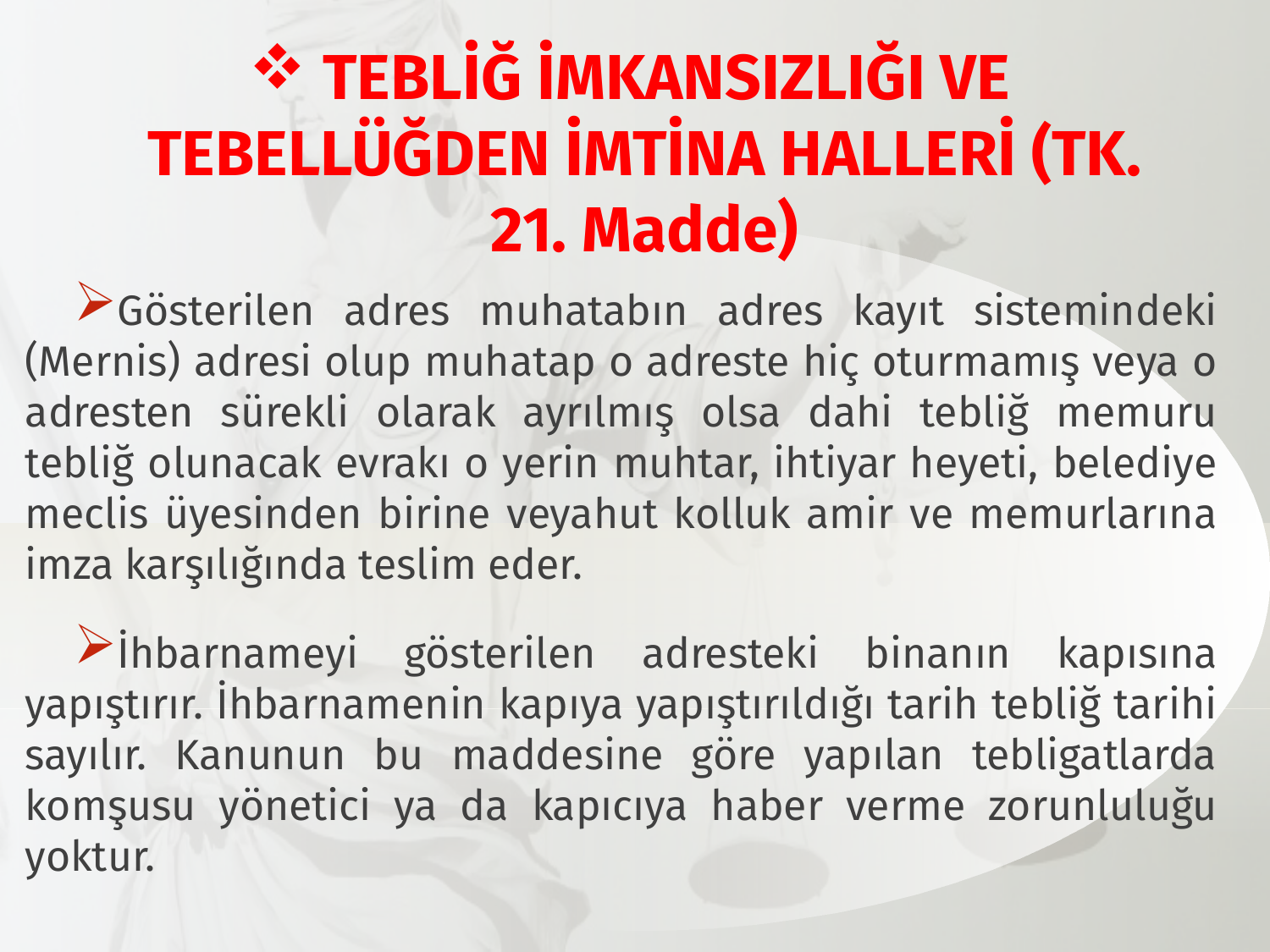

TEBLİĞ İMKANSIZLIĞI VE TEBELLÜĞDEN İMTİNA HALLERİ (TK. 21. Madde)

Gösterilen adres muhatabın adres kayıt sistemindeki (Mernis) adresi olup muhatap o adreste hiç oturmamış veya o adresten sürekli olarak ayrılmış olsa dahi tebliğ memuru tebliğ olunacak evrakı o yerin muhtar, ihtiyar heyeti, belediye meclis üyesinden birine veyahut kolluk amir ve memurlarına imza karşılığında teslim eder.

İhbarnameyi gösterilen adresteki binanın kapısına yapıştırır. İhbarnamenin kapıya yapıştırıldığı tarih tebliğ tarihi sayılır. Kanunun bu maddesine göre yapılan tebligatlarda komşusu yönetici ya da kapıcıya haber verme zorunluluğu yoktur.